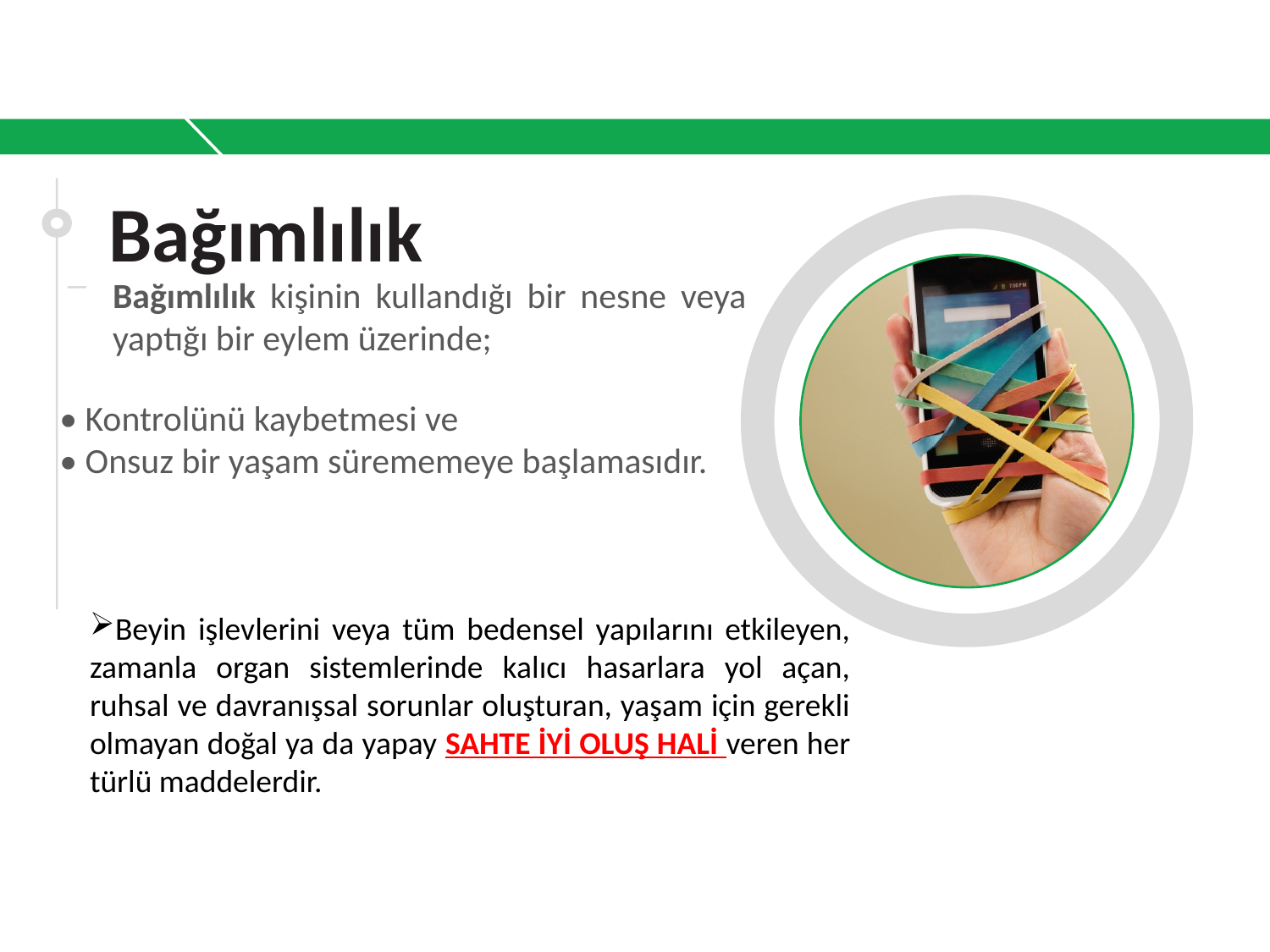

Bağımlılık

Bağımlılık kişinin kullandığı bir nesne veya yaptığı bir eylem üzerinde;

• Kontrolünü kaybetmesi ve
• Onsuz bir yaşam sürememeye başlamasıdır.
Beyin işlevlerini veya tüm bedensel yapılarını etkileyen, zamanla organ sistemlerinde kalıcı hasarlara yol açan, ruhsal ve davranışsal sorunlar oluşturan, yaşam için gerekli olmayan doğal ya da yapay SAHTE İYİ OLUŞ HALİ veren her türlü maddelerdir.